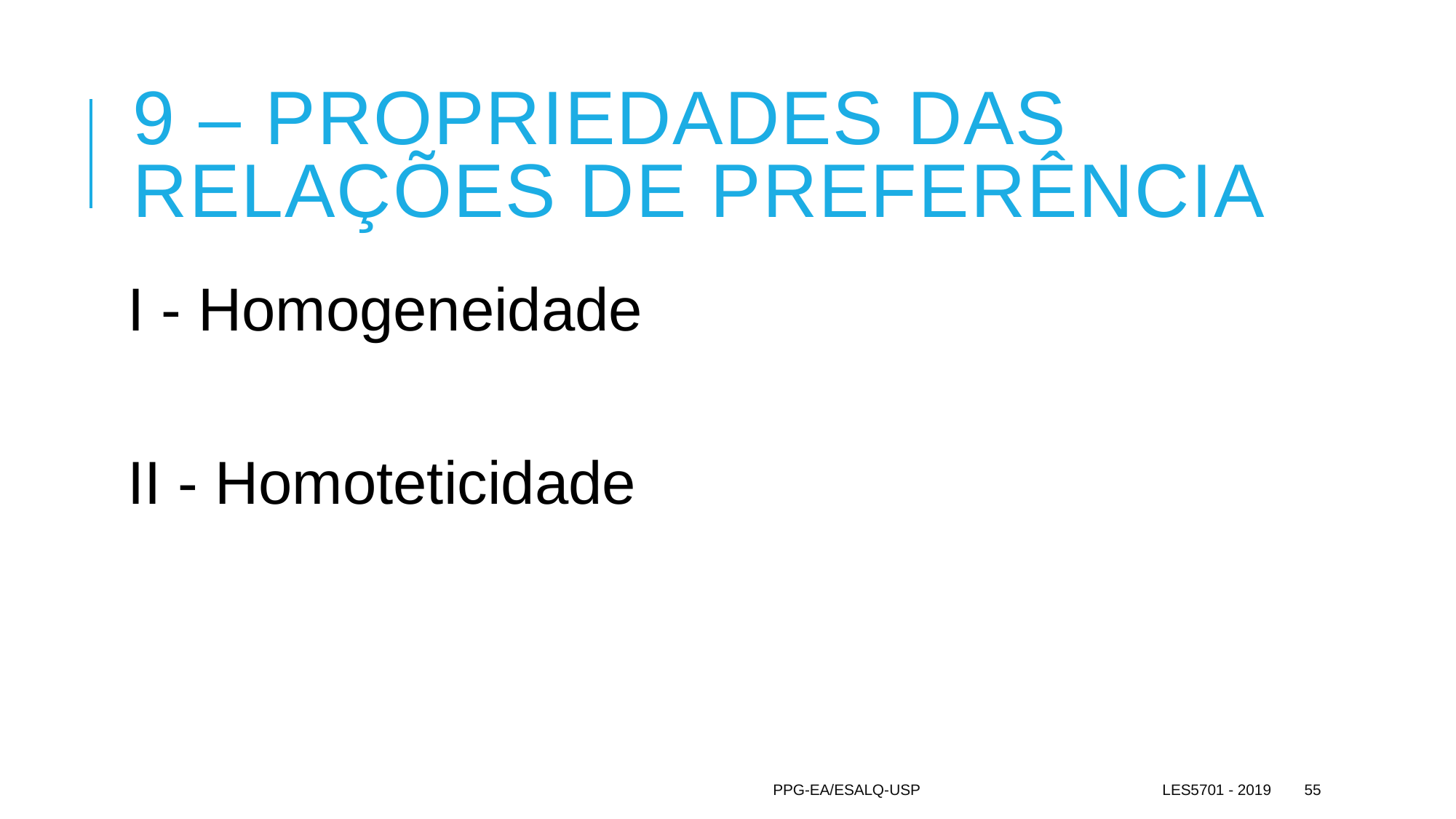

# 9 – PROPRIEDADES DAS RELAÇÕES DE PREFERÊNCIA
I - Homogeneidade

II - Homoteticidade

PPG-EA/ESALQ-USP                                                          LES5701 - 2019
55